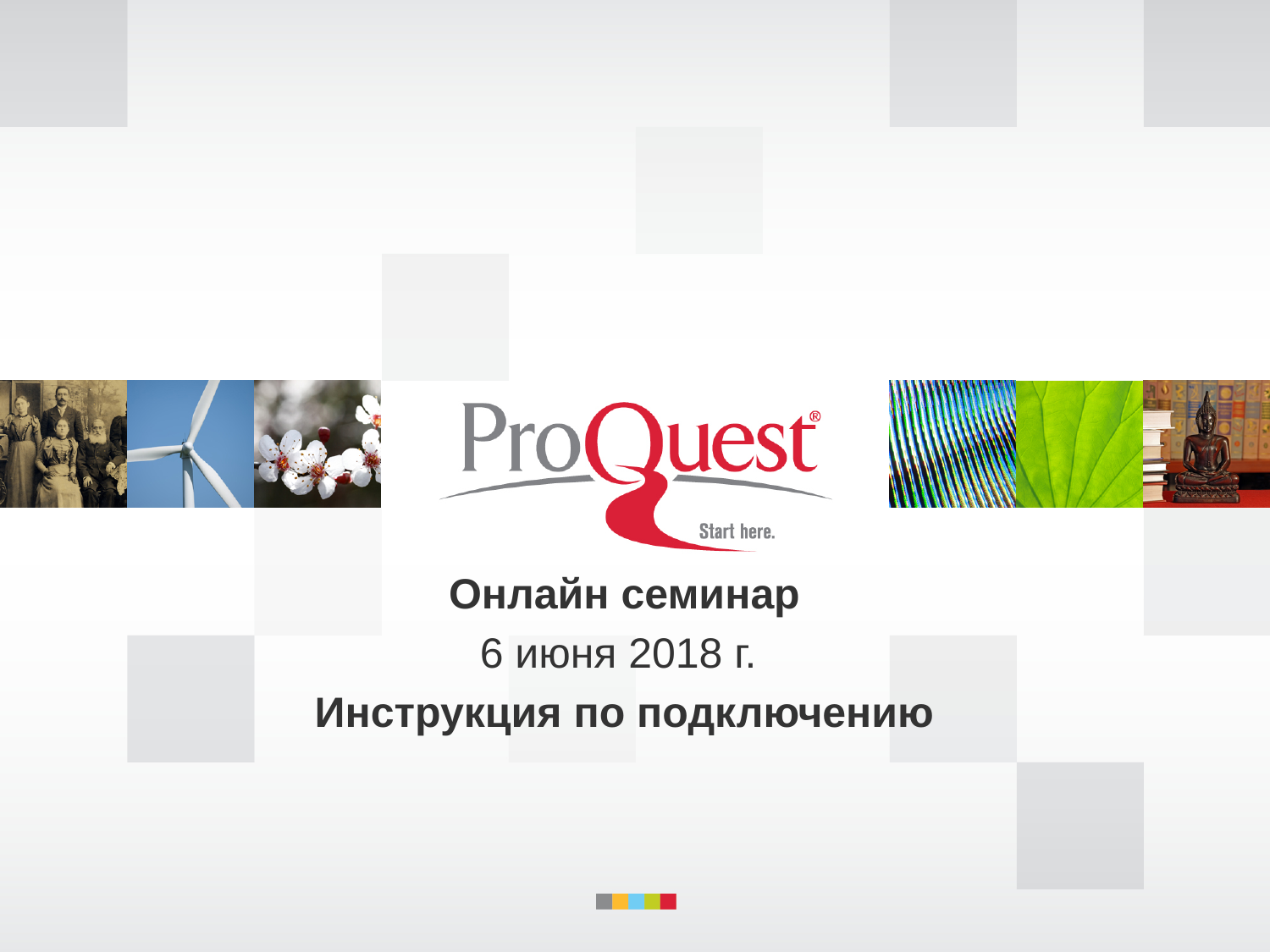

Онлайн семинар
6 июня 2018 г.
Инструкция по подключению